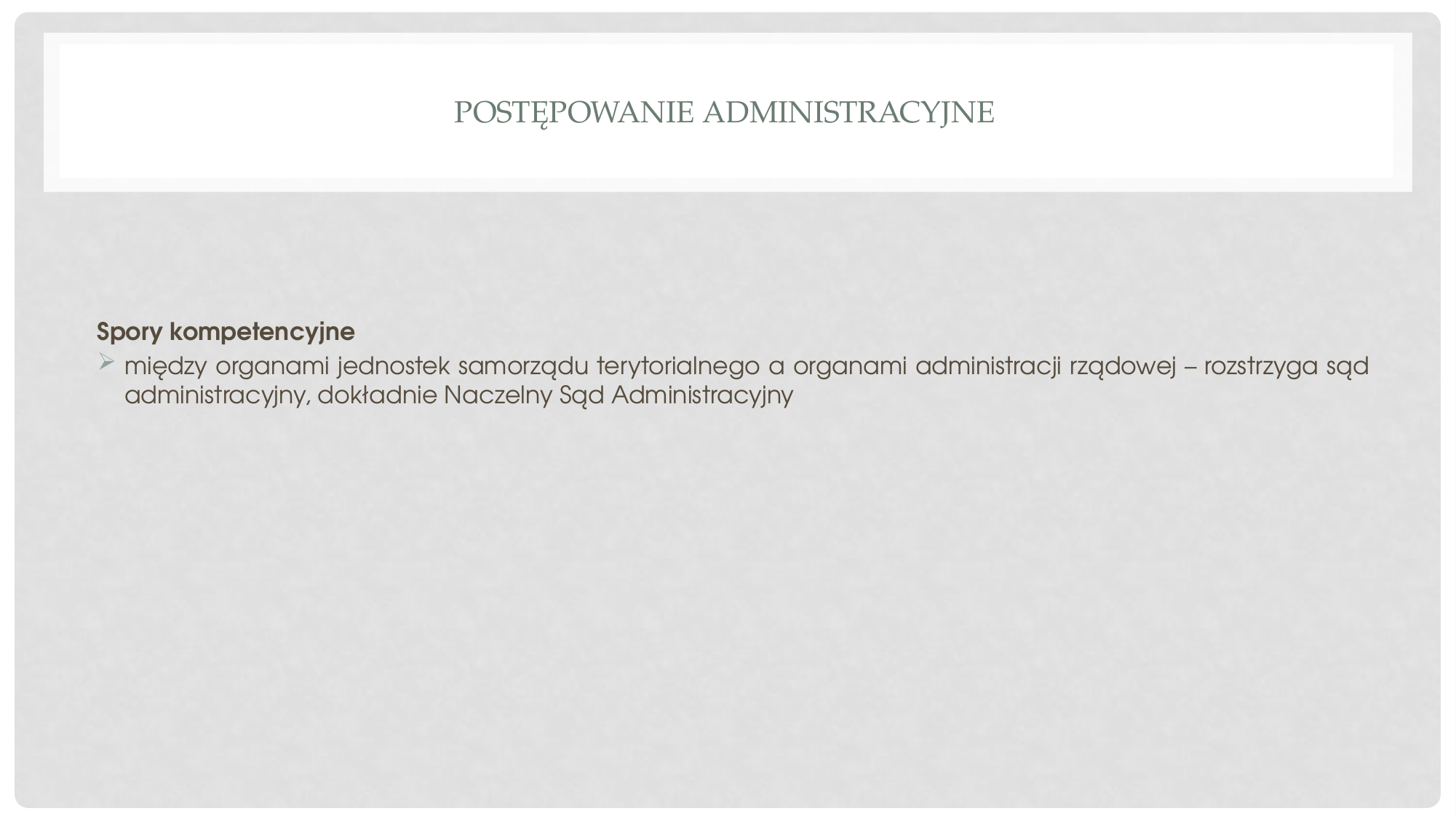

# postępowanie administracyjne

Spory kompetencyjne
między organami jednostek samorządu terytorialnego a organami administracji rządowej – rozstrzyga sąd administracyjny, dokładnie Naczelny Sąd Administracyjny